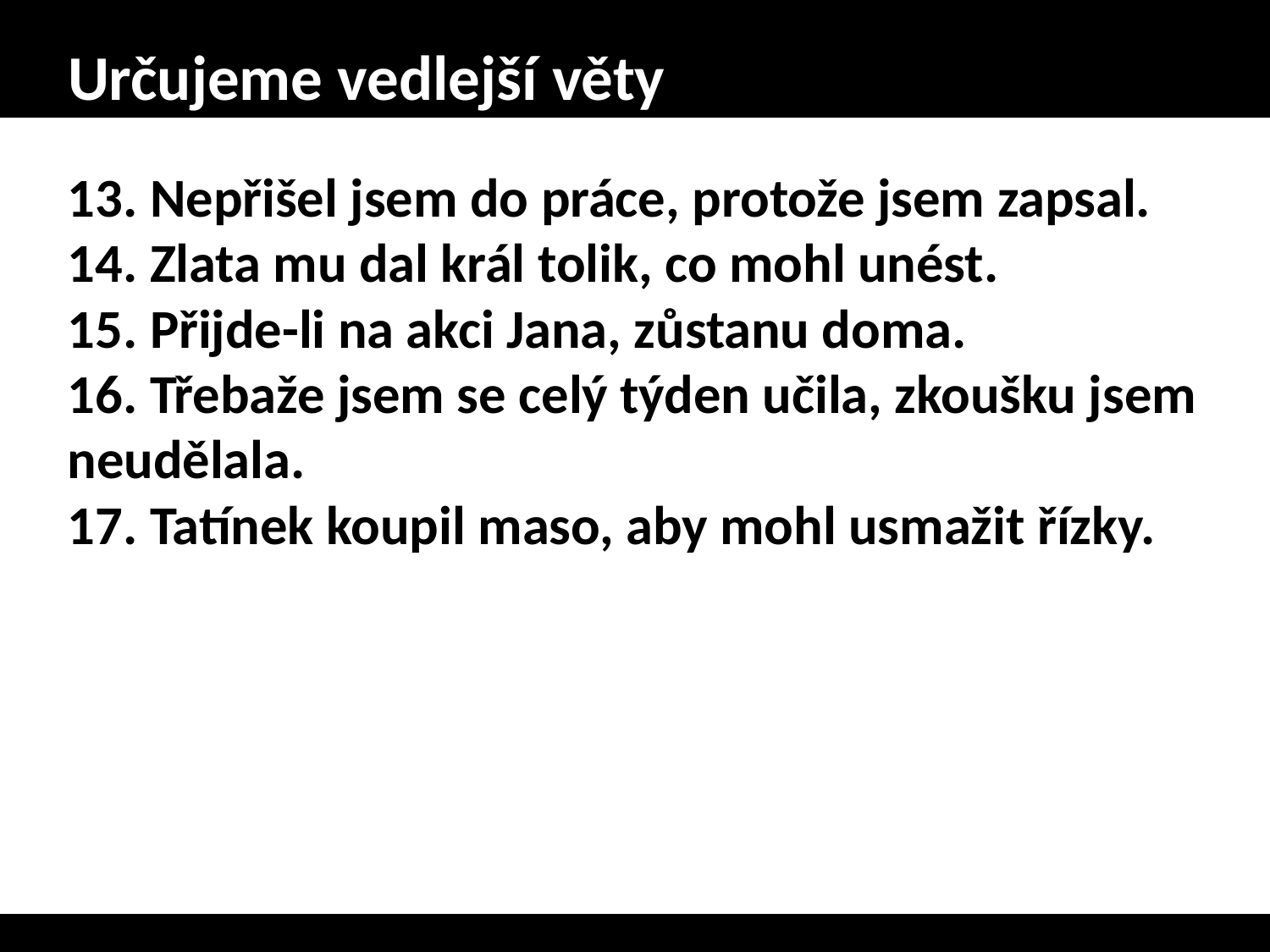

# Určujeme vedlejší věty

13. Nepřišel jsem do práce, protože jsem zapsal.
14. Zlata mu dal král tolik, co mohl unést.
15. Přijde-li na akci Jana, zůstanu doma.
16. Třebaže jsem se celý týden učila, zkoušku jsem neudělala.
17. Tatínek koupil maso, aby mohl usmažit řízky.